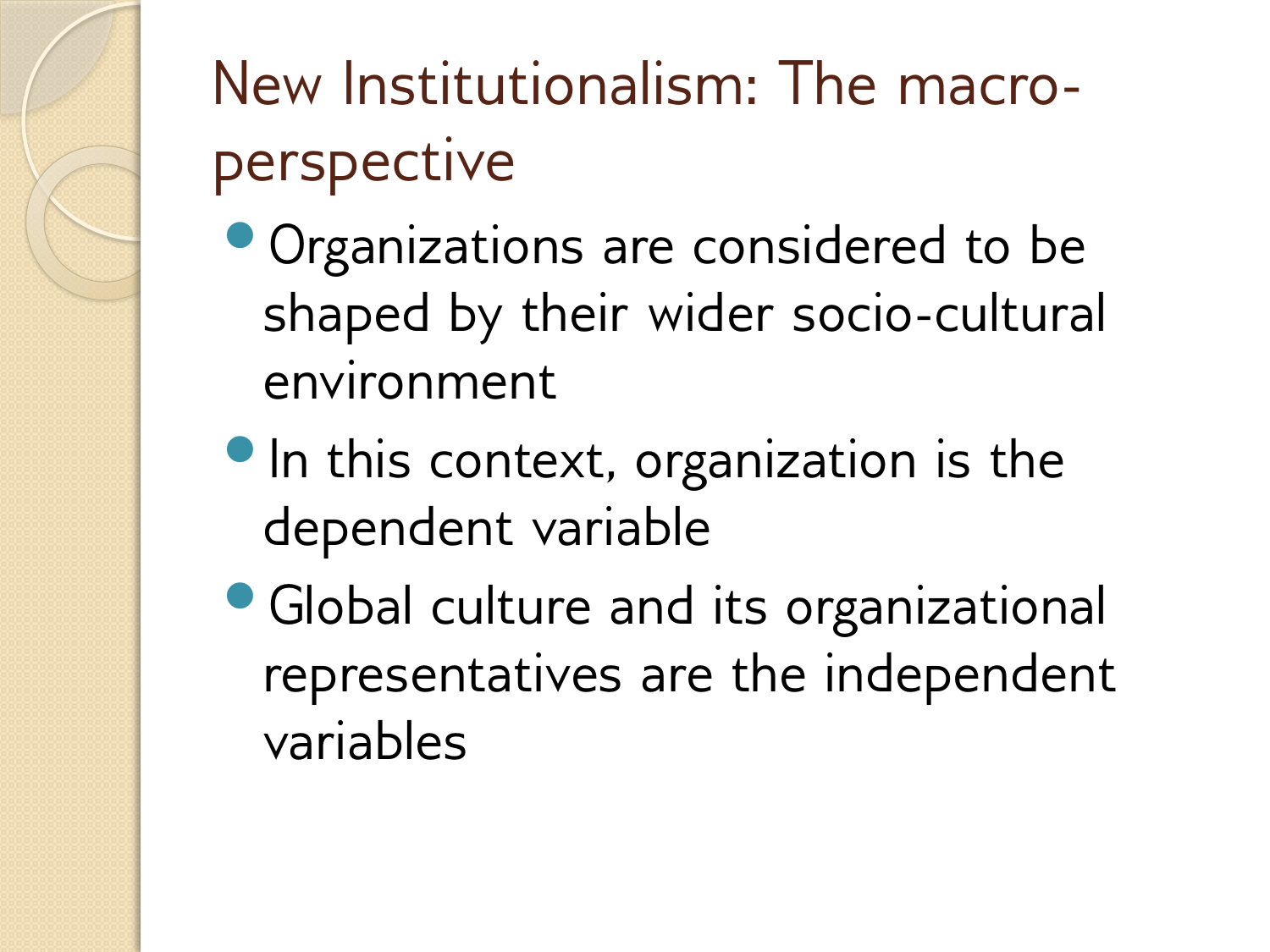

# New Institutionalism: The macro-perspective
Organizations are considered to be shaped by their wider socio-cultural environment
In this context, organization is the dependent variable
Global culture and its organizational representatives are the independent variables